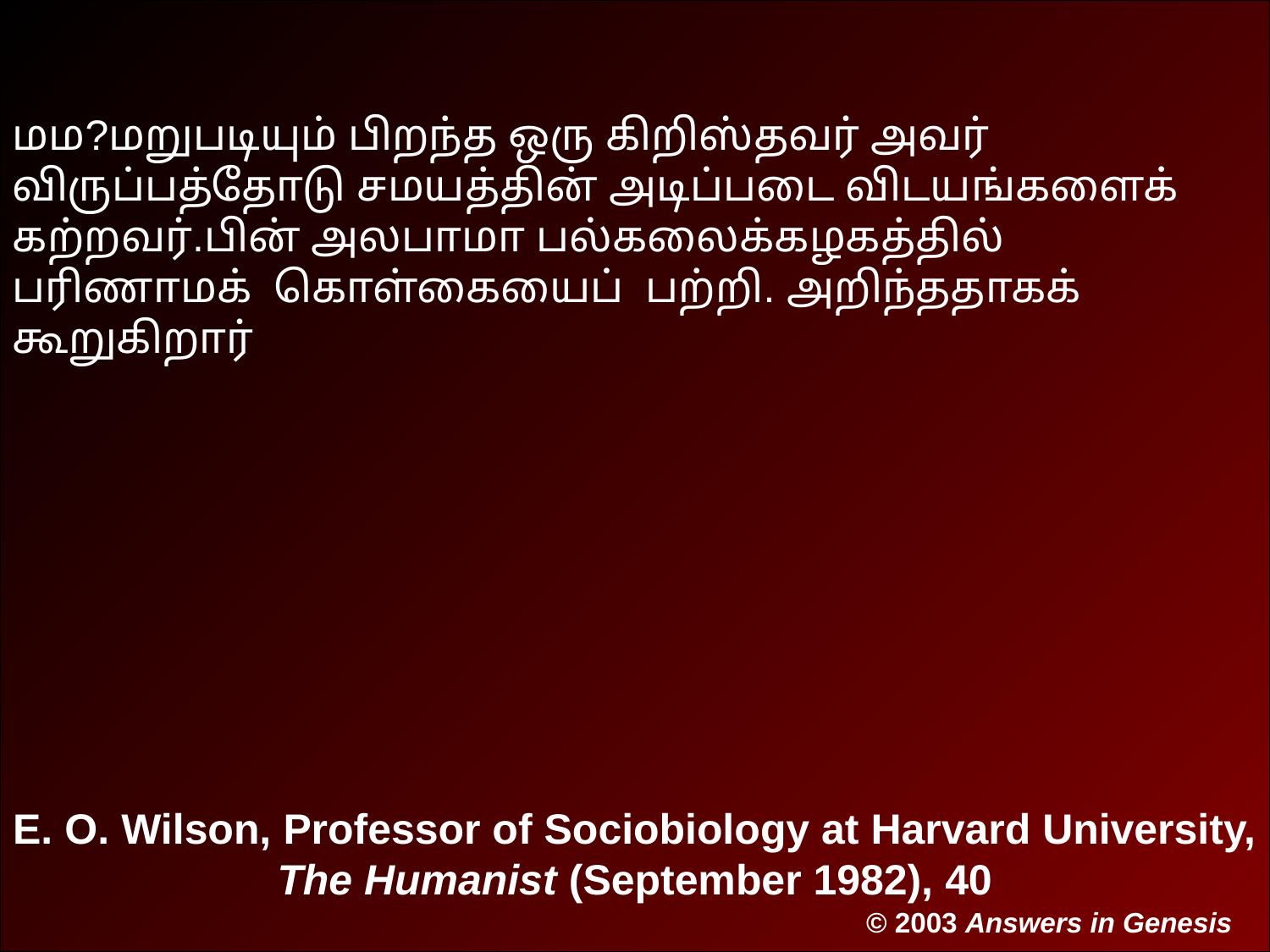

மம?மறுபடியும் பிறந்த ஒரு கிறிஸ்தவர் அவர்  விருப்பத்தோடு சமயத்தின் அடிப்படை விடயங்களைக்
கற்றவர்.பின் அலபாமா பல்கலைக்கழகத்தில்   பரிணாமக்  கொள்கையைப்  பற்றி. அறிந்ததாகக்  கூறுகிறார்
# Q335-Sagan 00434
E. O. Wilson, Professor of Sociobiology at Harvard University, The Humanist (September 1982), 40
© 2003 Answers in Genesis